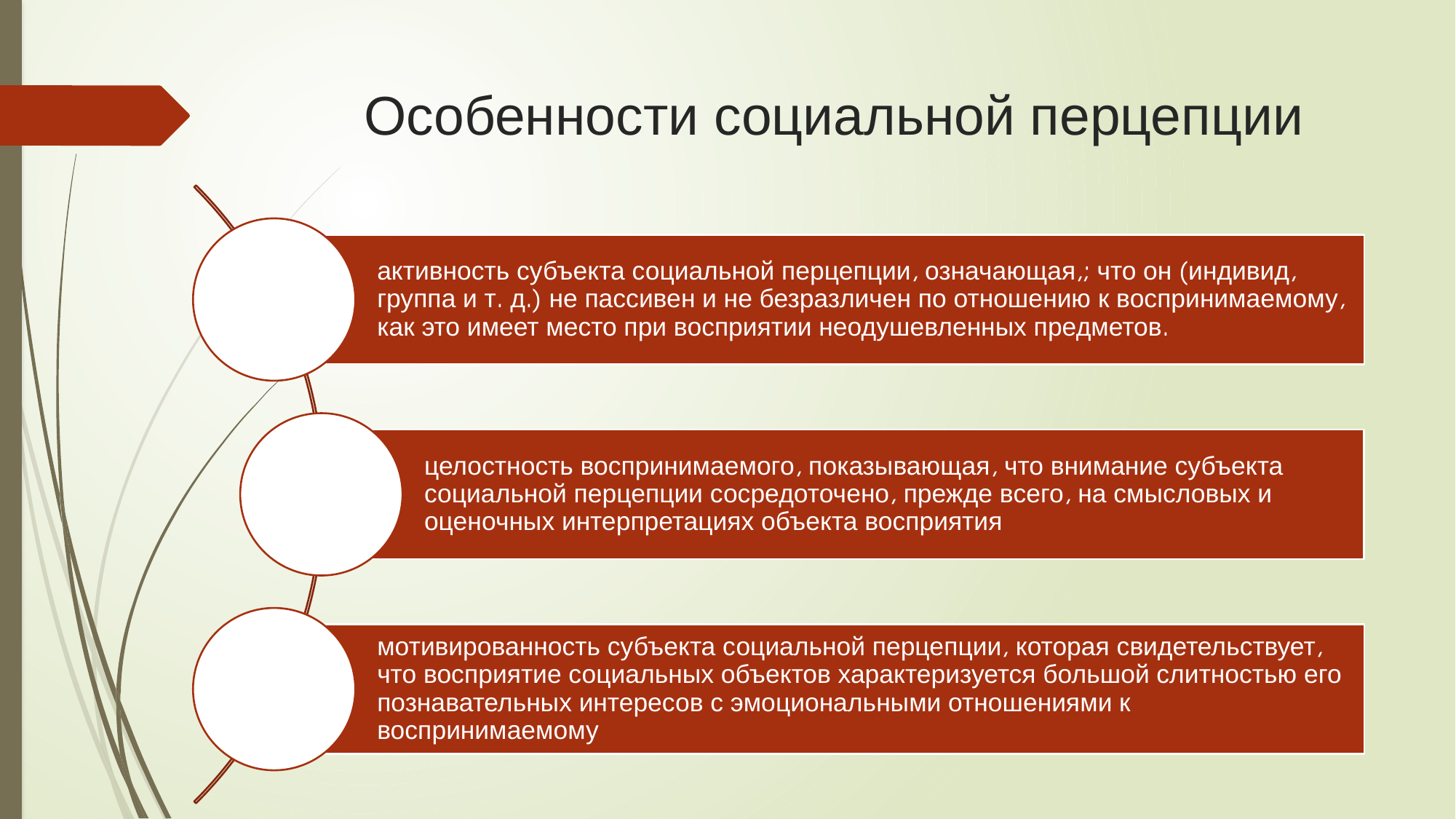

# Особенности социальной перцепции
активность субъекта социальной перцепции, означающая,; что он (индивид, группа и т. д.) не пассивен и не безразличен по отношению к воспринимаемому, как это имеет место при восприятии неодушевленных предметов.
целостность воспринимаемого, показывающая, что внимание субъекта социальной перцепции сосредоточено, прежде всего, на смысловых и оценочных интерпретациях объекта восприятия
мотивированность субъекта социальной перцепции, которая свидетельствует, что восприятие социальных объектов характеризуется большой слитностью его познавательных интересов с эмоциональными отношениями к воспринимаемому